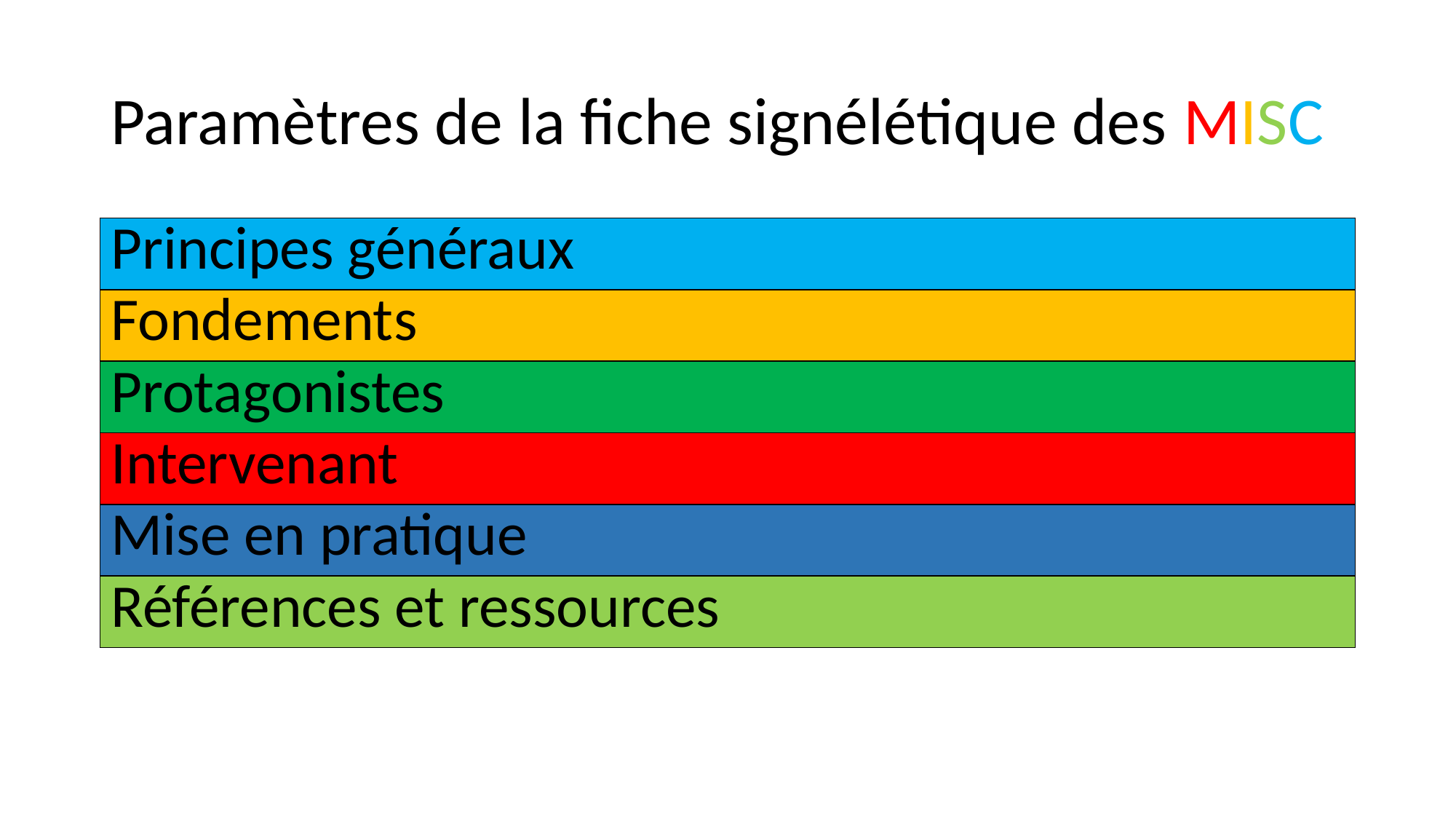

# Paramètres de la fiche signélétique des MISC
| Principes généraux |
| --- |
| Fondements |
| Protagonistes |
| Intervenant |
| Mise en pratique |
| Références et ressources |